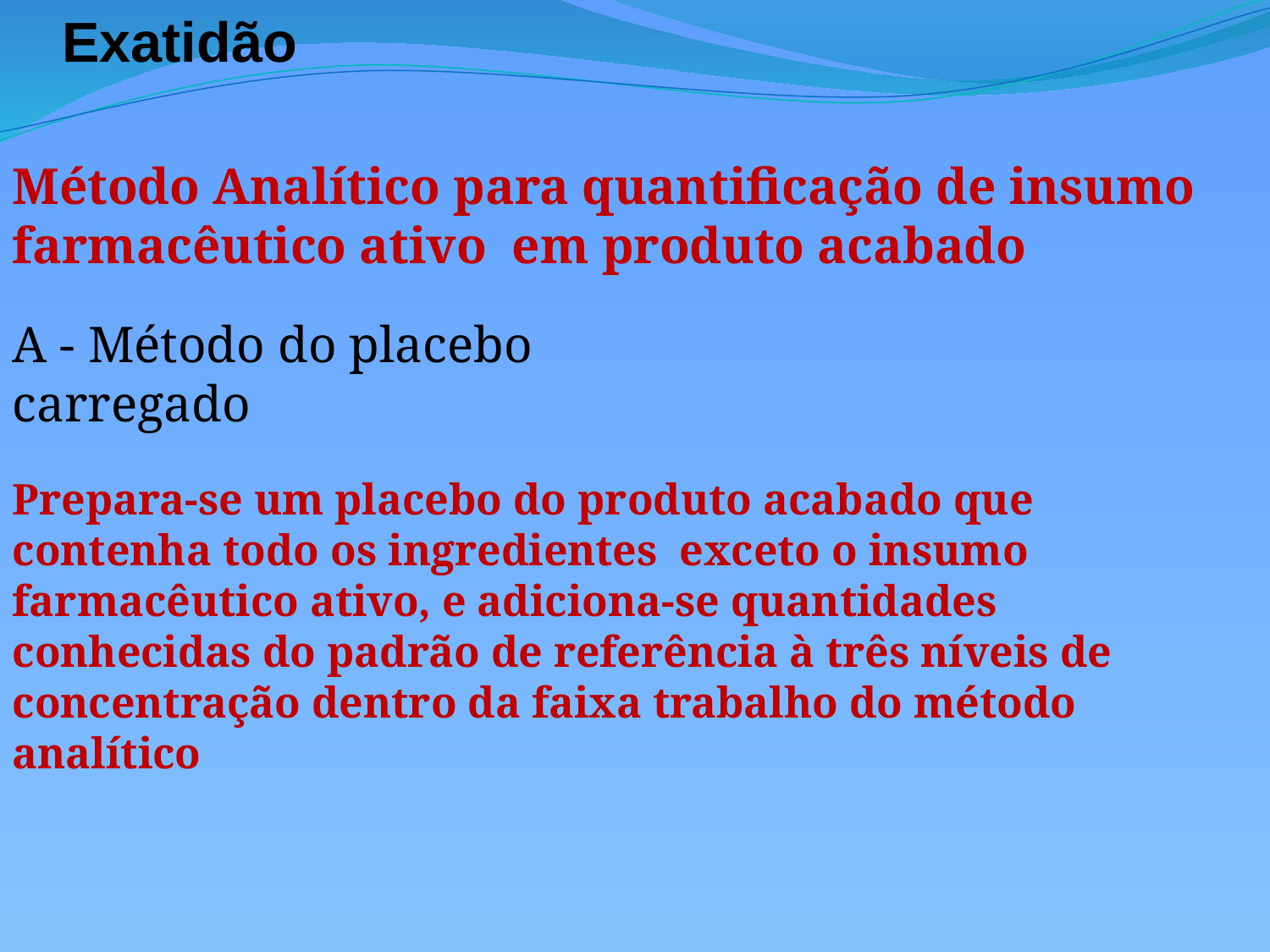

Exatidão
Método Analítico para quantificação de insumo farmacêutico ativo  em produto acabado
A - Método do placebo carregado
Prepara-se um placebo do produto acabado que contenha todo os ingredientes  exceto o insumo farmacêutico ativo, e adiciona-se quantidades conhecidas do padrão de referência à três níveis de concentração dentro da faixa trabalho do método analítico